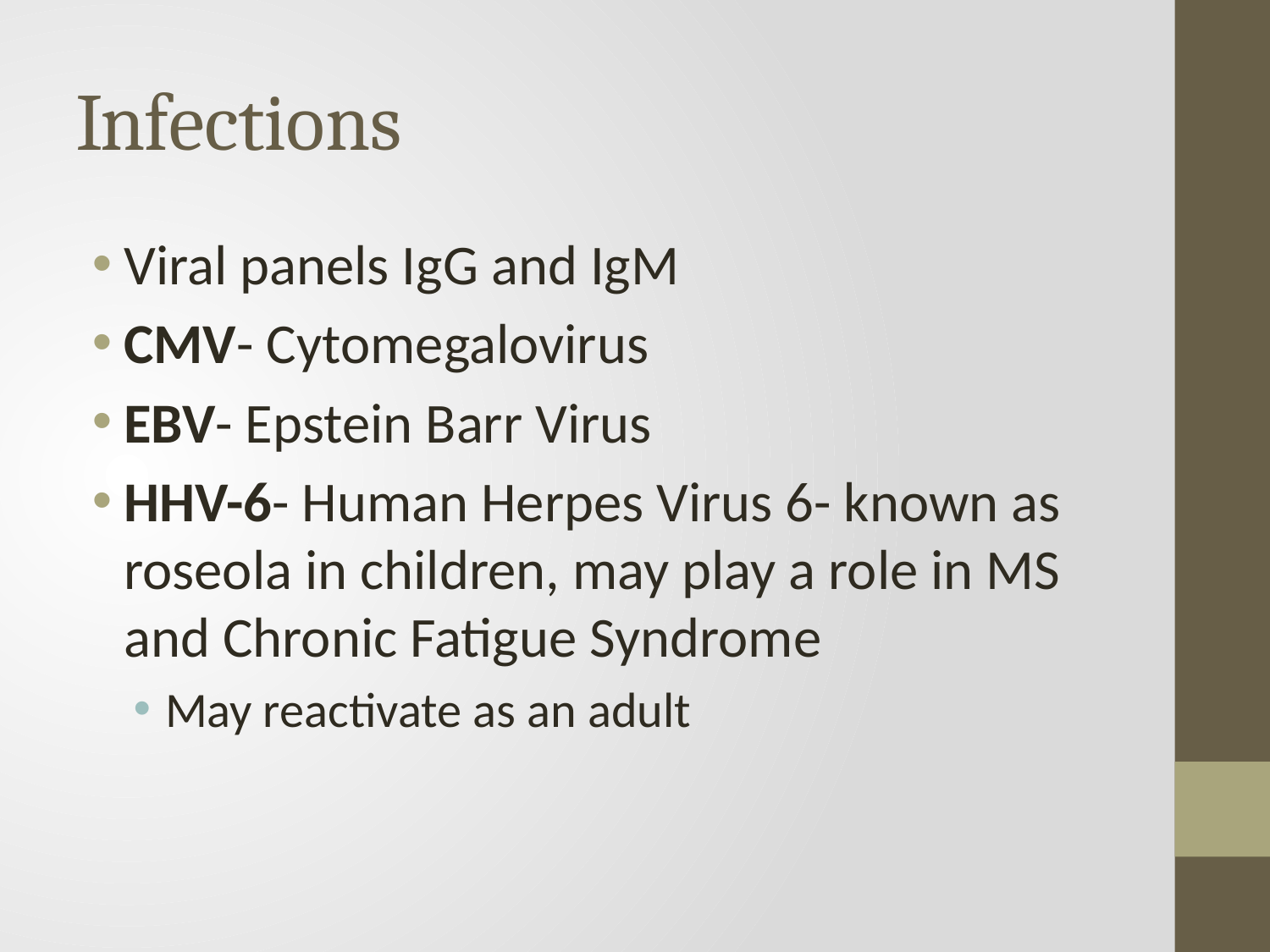

# Infections
Viral panels IgG and IgM
CMV- Cytomegalovirus
EBV- Epstein Barr Virus
HHV-6- Human Herpes Virus 6- known as roseola in children, may play a role in MS and Chronic Fatigue Syndrome
May reactivate as an adult